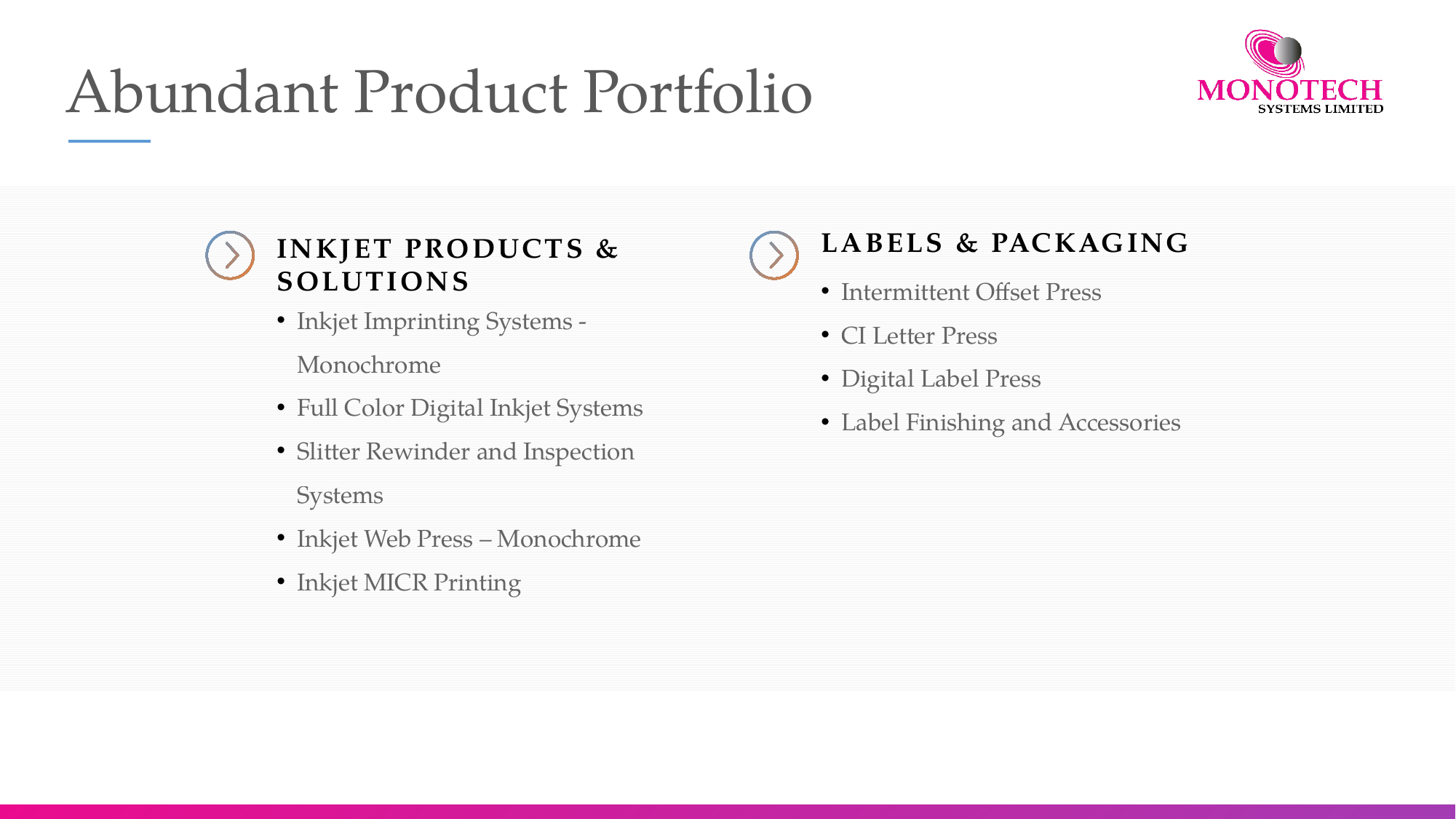

# Abundant Product Portfolio

INKJET PRODUCTS & SOLUTIONS

Inkjet Imprinting Systems - Monochrome
Full Color Digital Inkjet Systems
Slitter Rewinder and Inspection Systems
Inkjet Web Press – Monochrome
Inkjet MICR Printing

LABELS & PACKAGING
Intermittent Offset Press
CI Letter Press
Digital Label Press
Label Finishing and Accessories